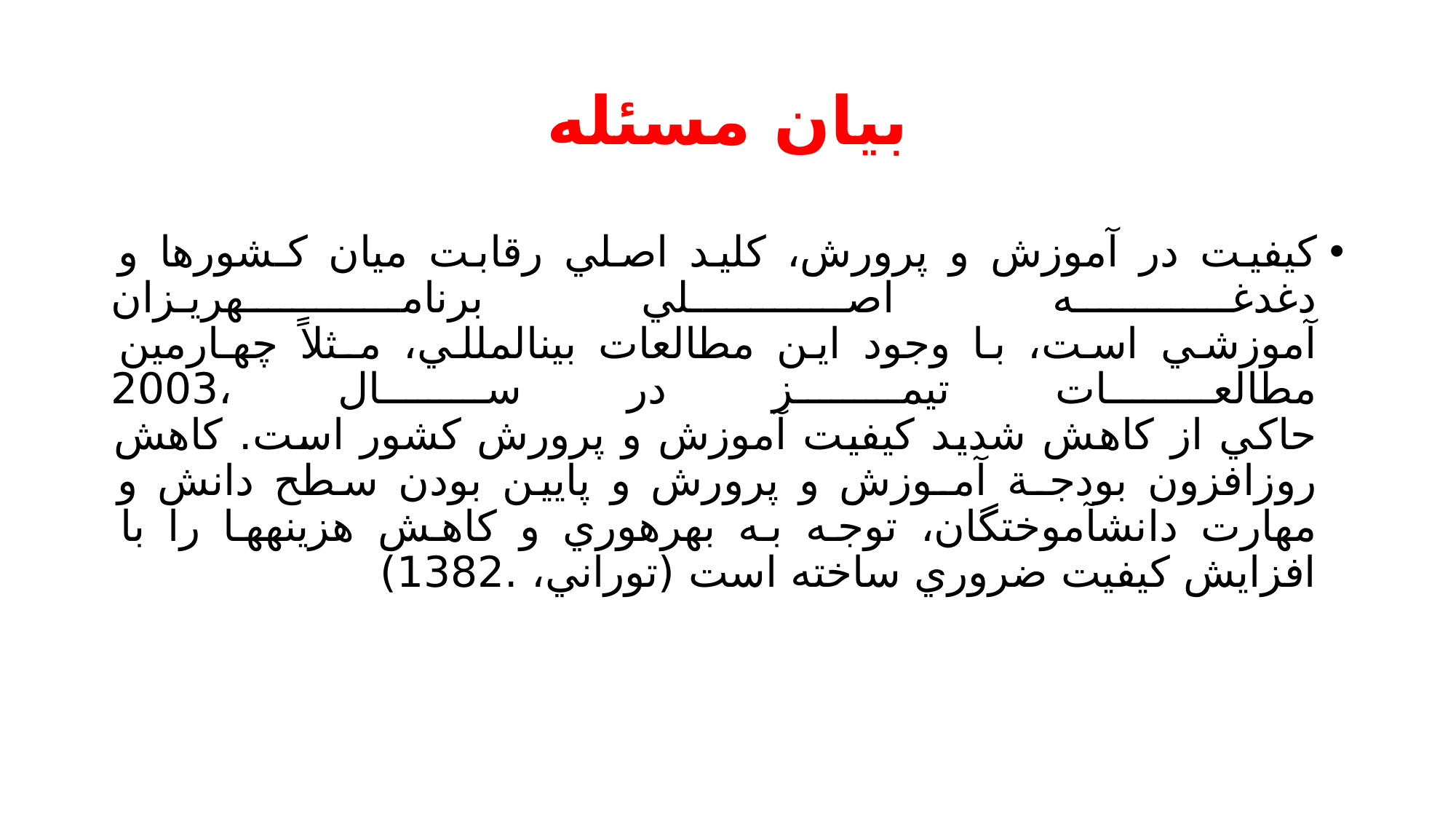

# بيان مسئله
كيفيت در آموزش و پرورش، كليد اصلي رقابت ميان كـشورها و دغدغـه اصـلي برنامـهريـزان
آموزشي است، با وجود اين مطالعات بينالمللي، مـثلاً چهـارمين مطالعـات تيمـز در سـال ،2003
حاكي از كاهش شديد كيفيت آموزش و پرورش كشور است. كاهش روزافزون بودجـة آمـوزش و پرورش و پايين بودن سطح دانش و مهارت دانشآموختگان، توجه به بهرهوري و كاهش هزينهها را با افزايش كيفيت ضروري ساخته است (توراني، .1382)